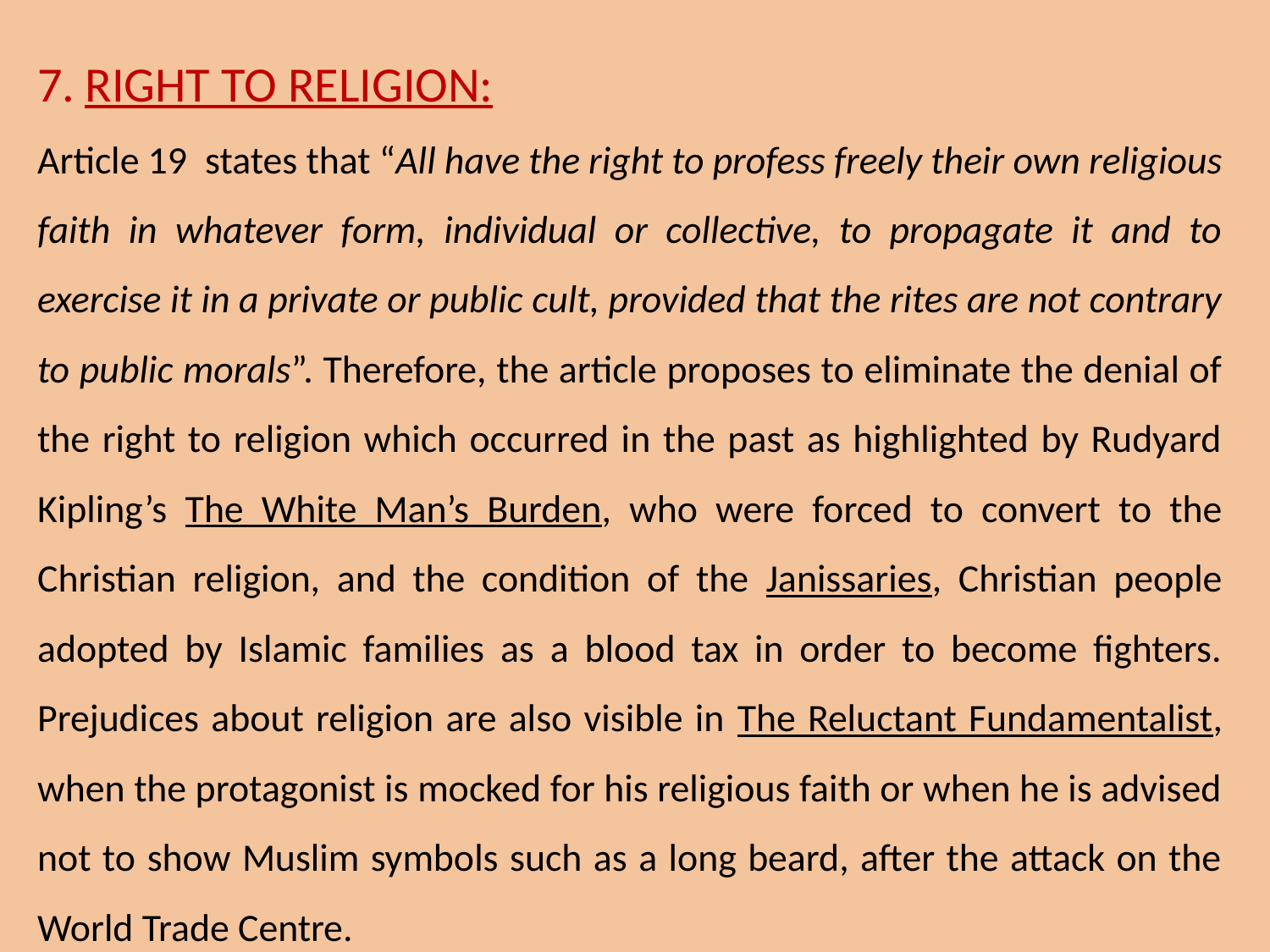

RIGHT TO RELIGION:
Article 19  states that “All have the right to profess freely their own religious faith in whatever form, individual or collective, to propagate it and to exercise it in a private or public cult, provided that the rites are not contrary to public morals”. Therefore, the article proposes to eliminate the denial of the right to religion which occurred in the past as highlighted by Rudyard Kipling’s The White Man’s Burden, who were forced to convert to the Christian religion, and the condition of the Janissaries, Christian people adopted by Islamic families as a blood tax in order to become fighters. Prejudices about religion are also visible in The Reluctant Fundamentalist, when the protagonist is mocked for his religious faith or when he is advised not to show Muslim symbols such as a long beard, after the attack on the World Trade Centre.